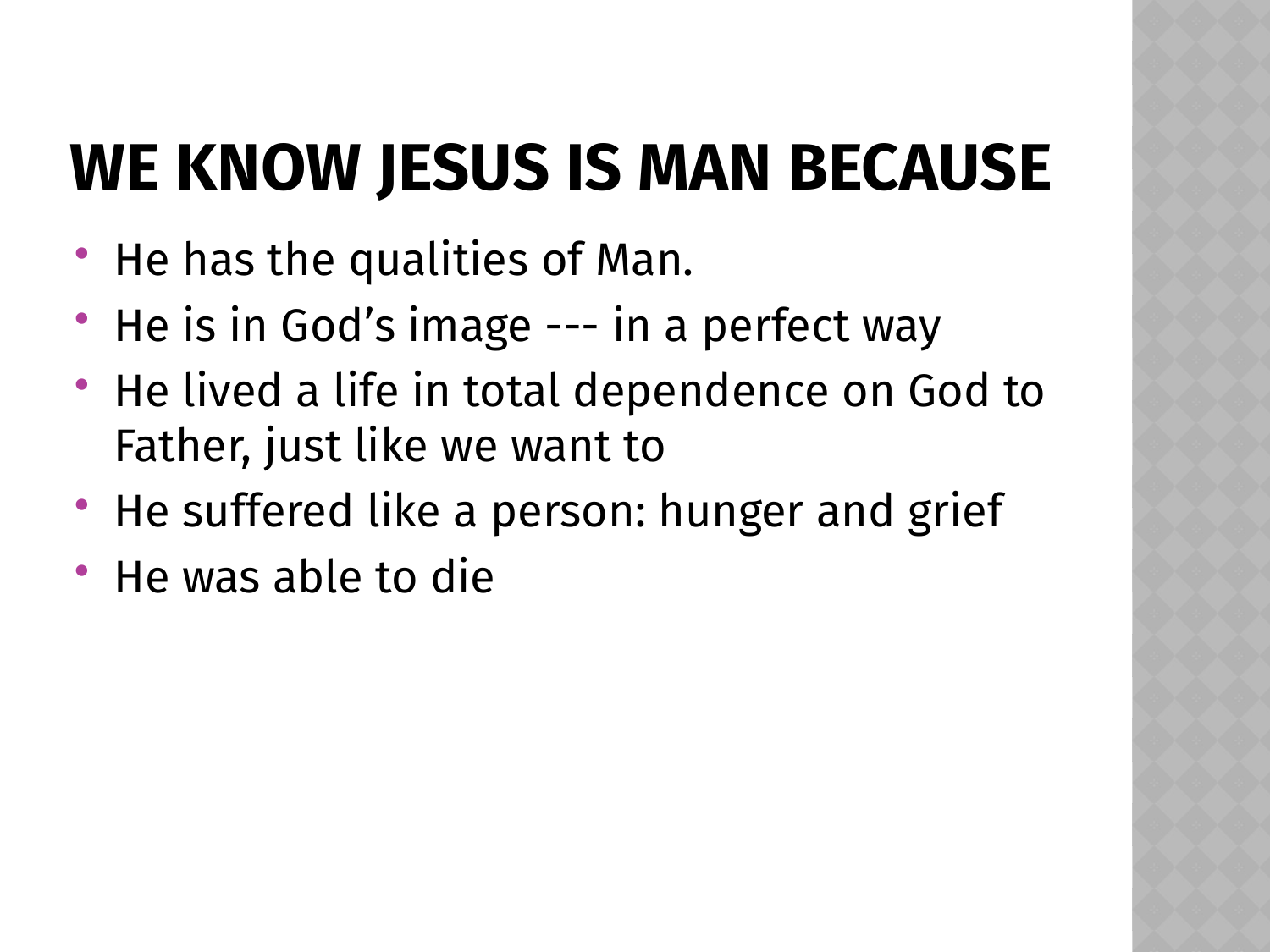

# We know jesus is man because
He has the qualities of Man.
He is in God’s image --- in a perfect way
He lived a life in total dependence on God to Father, just like we want to
He suffered like a person: hunger and grief
He was able to die